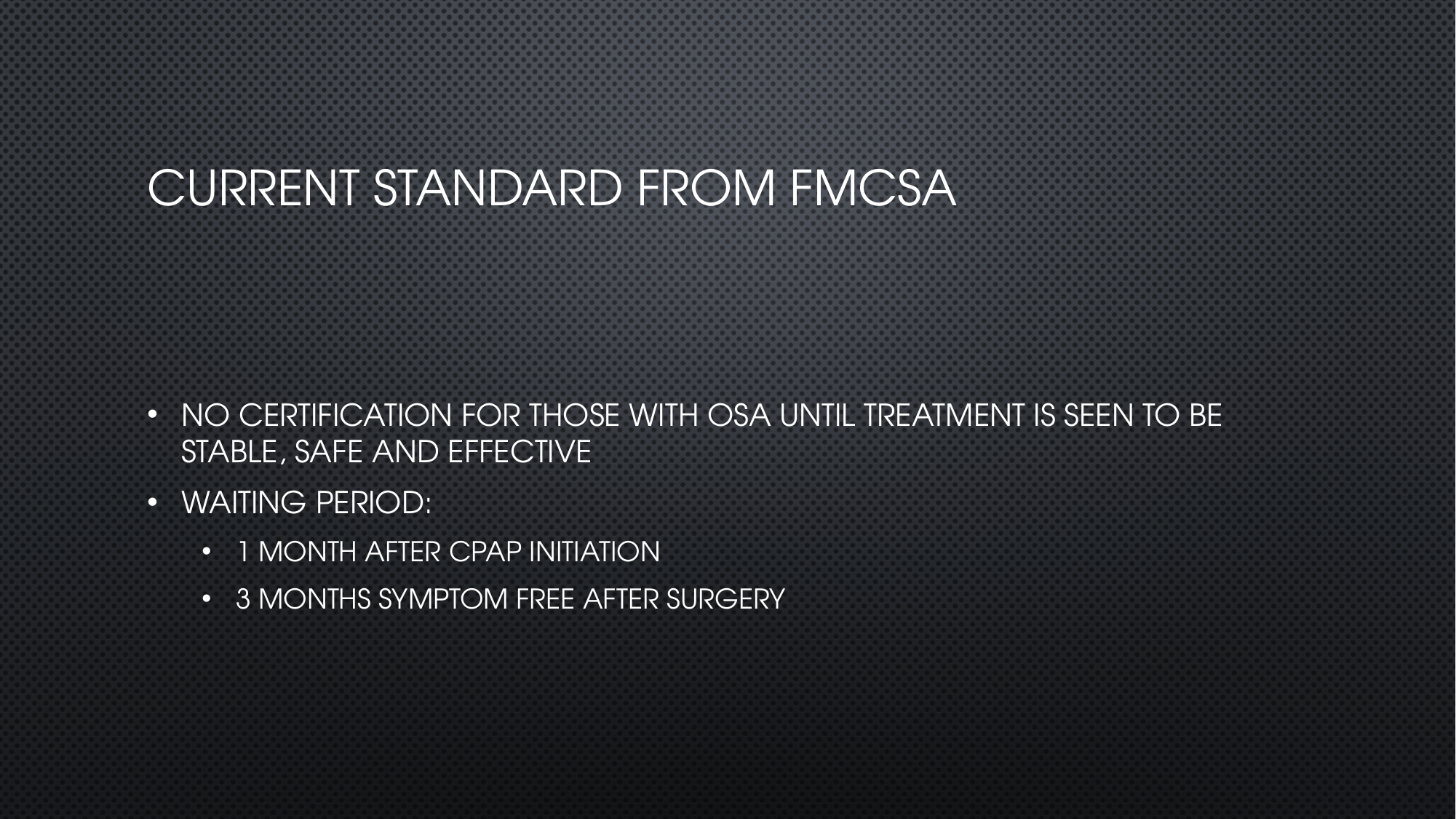

# Current standard from FMCSA
No certification for those with OSA until treatment is seen to be stable, safe and effective
Waiting period:
1 month after CPAP initiation
3 months symptom free after surgery